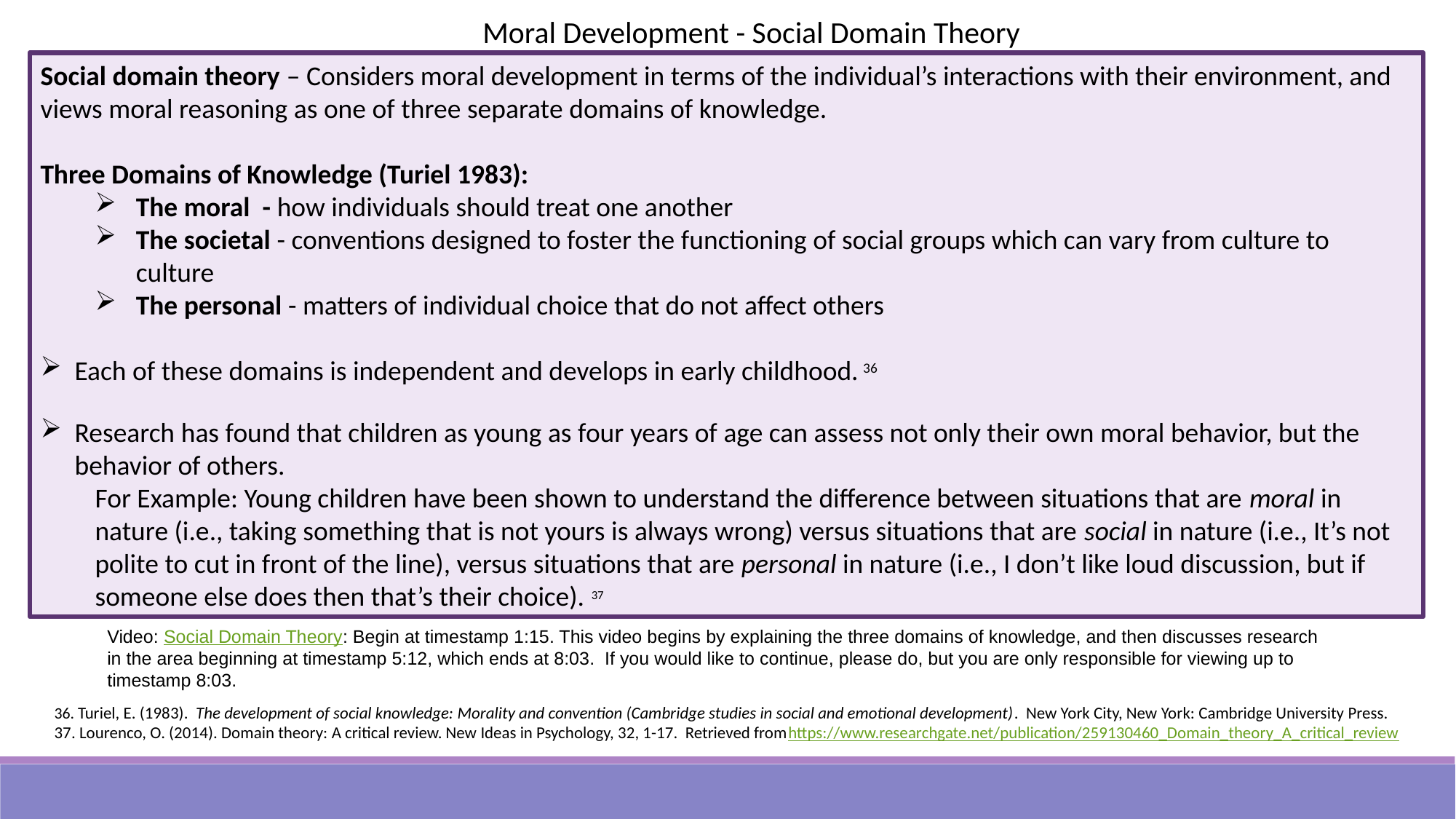

Moral Development - Social Domain Theory
Social domain theory – Considers moral development in terms of the individual’s interactions with their environment, and  views moral reasoning as one of three separate domains of knowledge.

Three Domains of Knowledge (Turiel 1983):
The moral  - how individuals should treat one another
The societal - conventions designed to foster the functioning of social groups which can vary from culture to culture
The personal - matters of individual choice that do not affect others

Each of these domains is independent and develops in early childhood. 36

Research has found that children as young as four years of age can assess not only their own moral behavior, but the behavior of others.
For Example: Young children have been shown to understand the difference between situations that are moral in nature (i.e., taking something that is not yours is always wrong) versus situations that are social in nature (i.e., It’s not polite to cut in front of the line), versus situations that are personal in nature (i.e., I don’t like loud discussion, but if someone else does then that’s their choice). 37
Video: Social Domain Theory: Begin at timestamp 1:15. This video begins by explaining the three domains of knowledge, and then discusses research in the area beginning at timestamp 5:12, which ends at 8:03.  If you would like to continue, please do, but you are only responsible for viewing up to timestamp 8:03.
36. Turiel, E. (1983).  The development of social knowledge: Morality and convention (Cambridge studies in social and emotional development).  New York City, New York: Cambridge University Press.
37. Lourenco, O. (2014). Domain theory: A critical review. New Ideas in Psychology, 32, 1-17.  Retrieved fromhttps://www.researchgate.net/publication/259130460_Domain_theory_A_critical_review